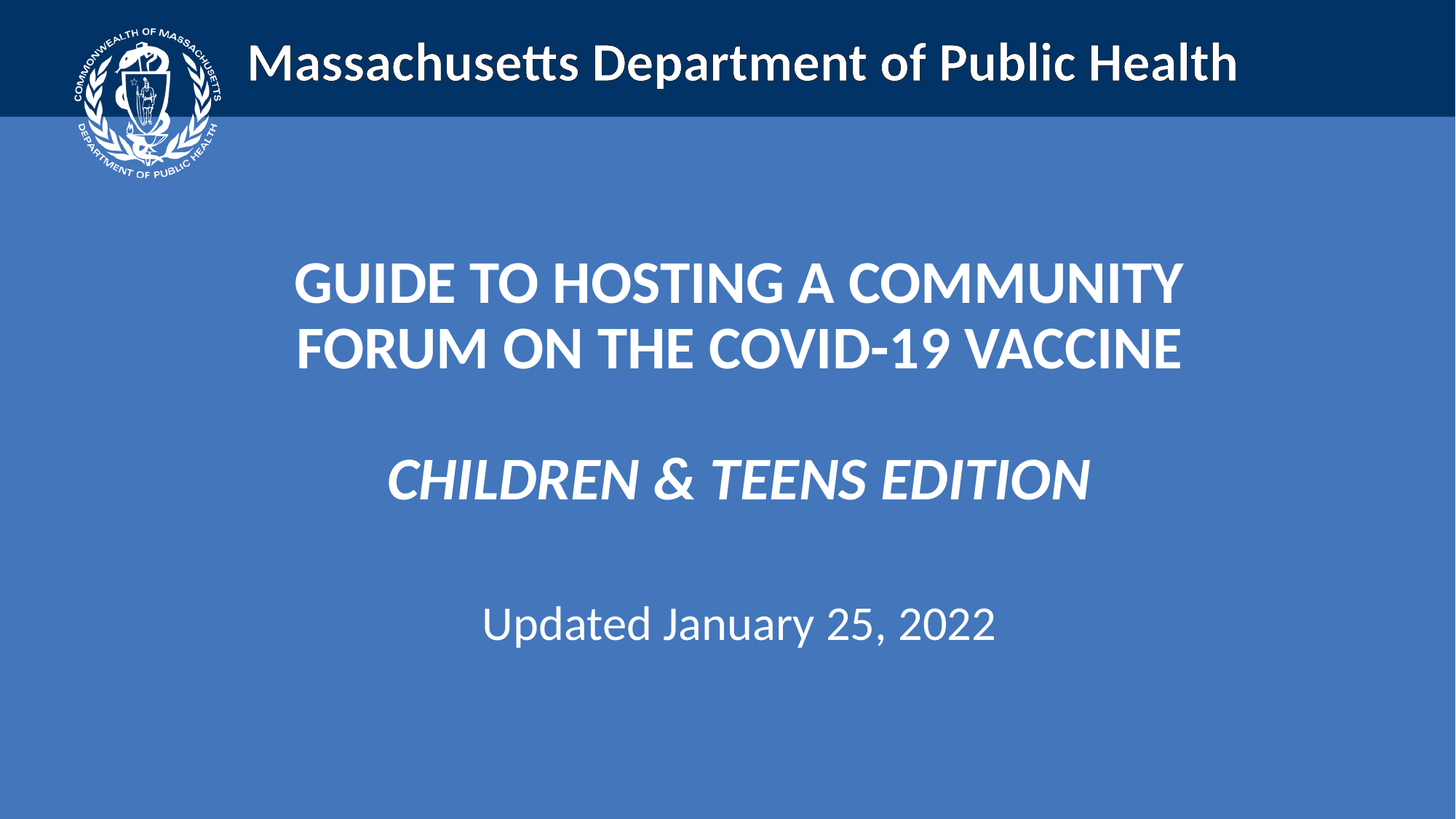

Guide to Hosting a community forum on the COVID-19 vaccine

CHILDREN & TEENS EDITION
Updated January 25, 2022